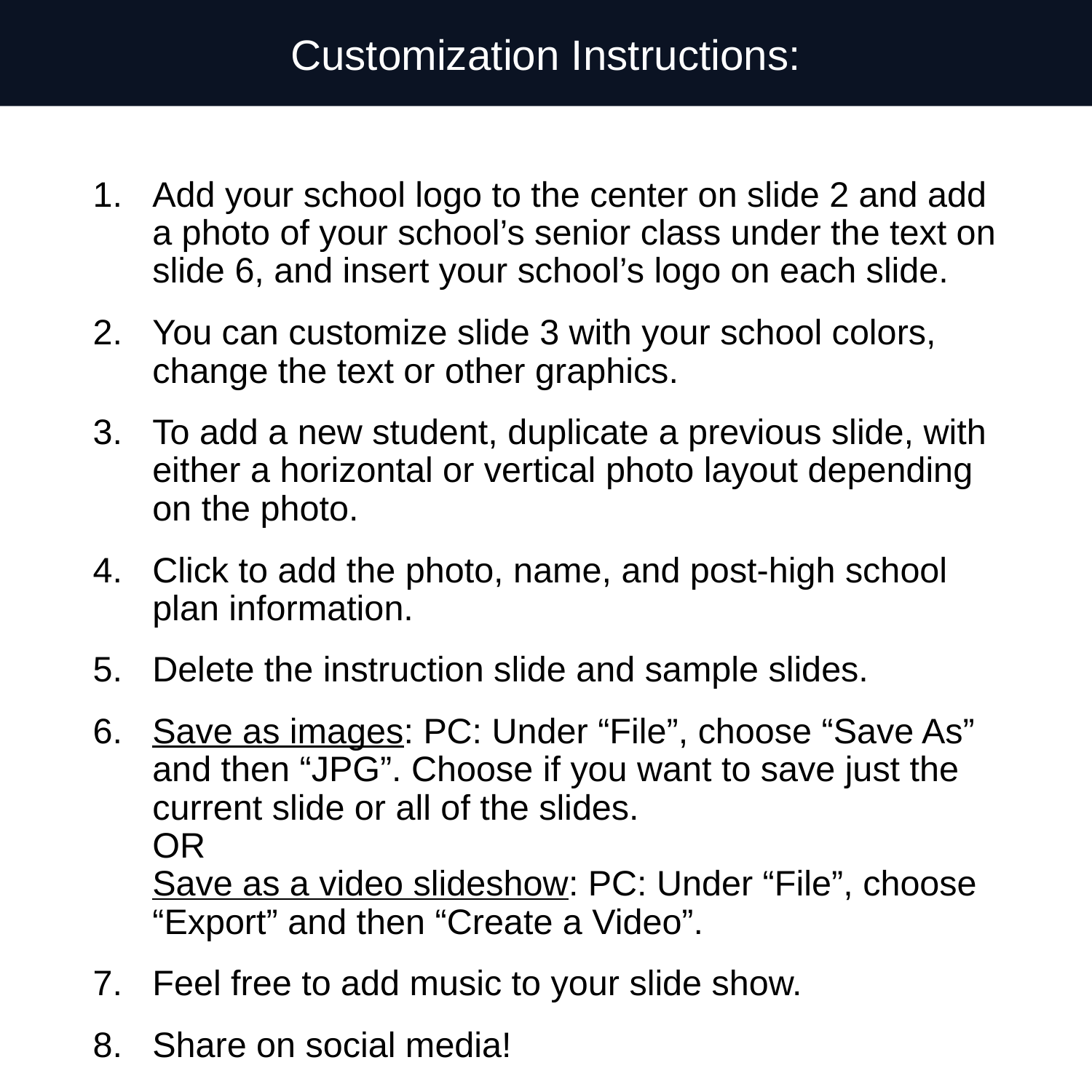

Customization Instructions:
Add your school logo to the center on slide 2 and add a photo of your school’s senior class under the text on slide 6, and insert your school’s logo on each slide.
You can customize slide 3 with your school colors, change the text or other graphics.
To add a new student, duplicate a previous slide, with either a horizontal or vertical photo layout depending on the photo.
Click to add the photo, name, and post-high school plan information.
Delete the instruction slide and sample slides.
Save as images: PC: Under “File”, choose “Save As” and then “JPG”. Choose if you want to save just the current slide or all of the slides.
OR
Save as a video slideshow: PC: Under “File”, choose “Export” and then “Create a Video”.
Feel free to add music to your slide show.
Share on social media!